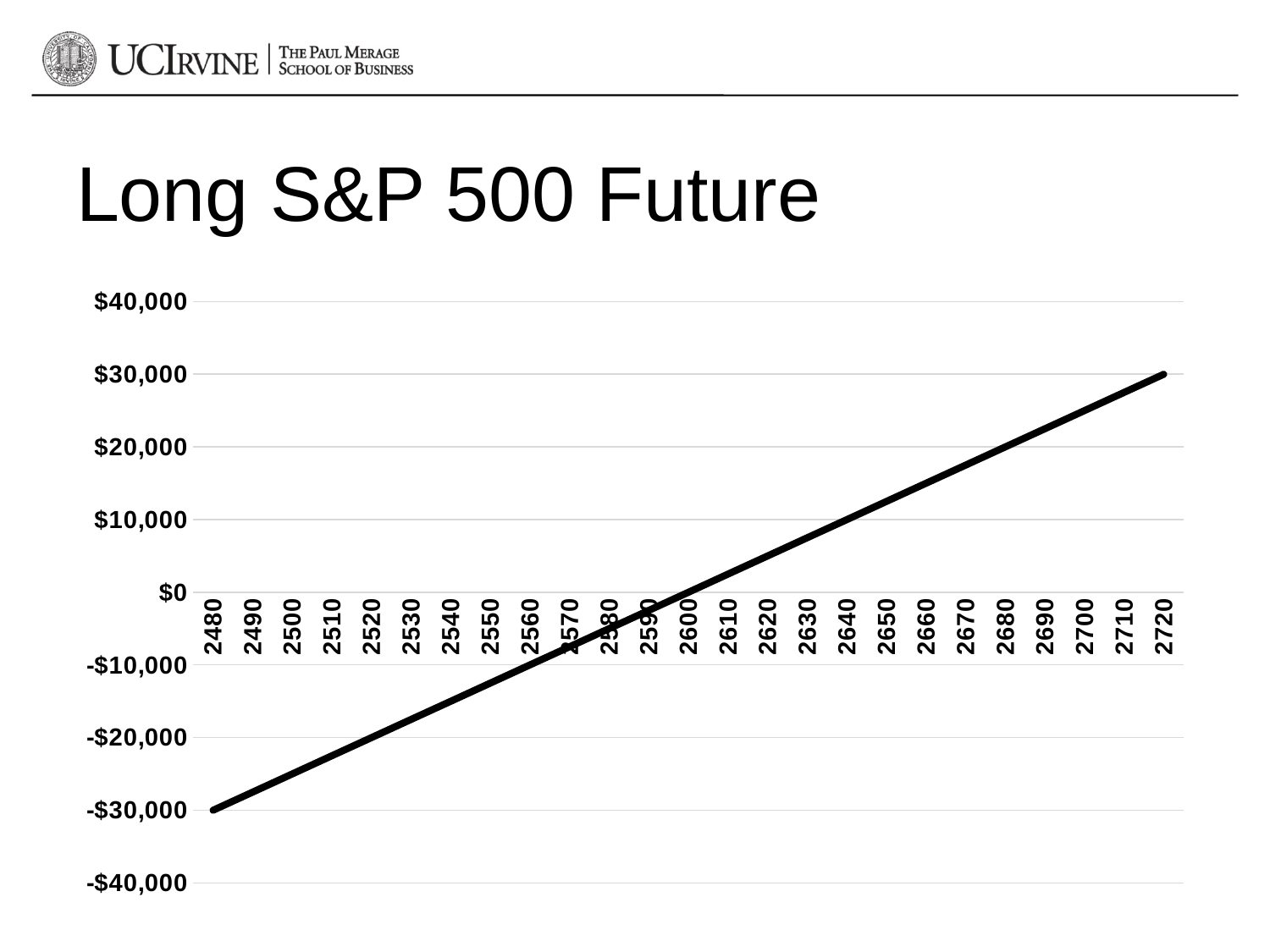

# Long S&P 500 Future

### Chart

| Category |  |
|---|---|
| 2480 | -30000.0 |
| 2490 | -27500.0 |
| 2500 | -25000.0 |
| 2510 | -22500.0 |
| 2520 | -20000.0 |
| 2530 | -17500.0 |
| 2540 | -15000.0 |
| 2550 | -12500.0 |
| 2560 | -10000.0 |
| 2570 | -7500.0 |
| 2580 | -5000.0 |
| 2590 | -2500.0 |
| 2600 | 0.0 |
| 2610 | 2500.0 |
| 2620 | 5000.0 |
| 2630 | 7500.0 |
| 2640 | 10000.0 |
| 2650 | 12500.0 |
| 2660 | 15000.0 |
| 2670 | 17500.0 |
| 2680 | 20000.0 |
| 2690 | 22500.0 |
| 2700 | 25000.0 |
| 2710 | 27500.0 |
| 2720 | 30000.0 |